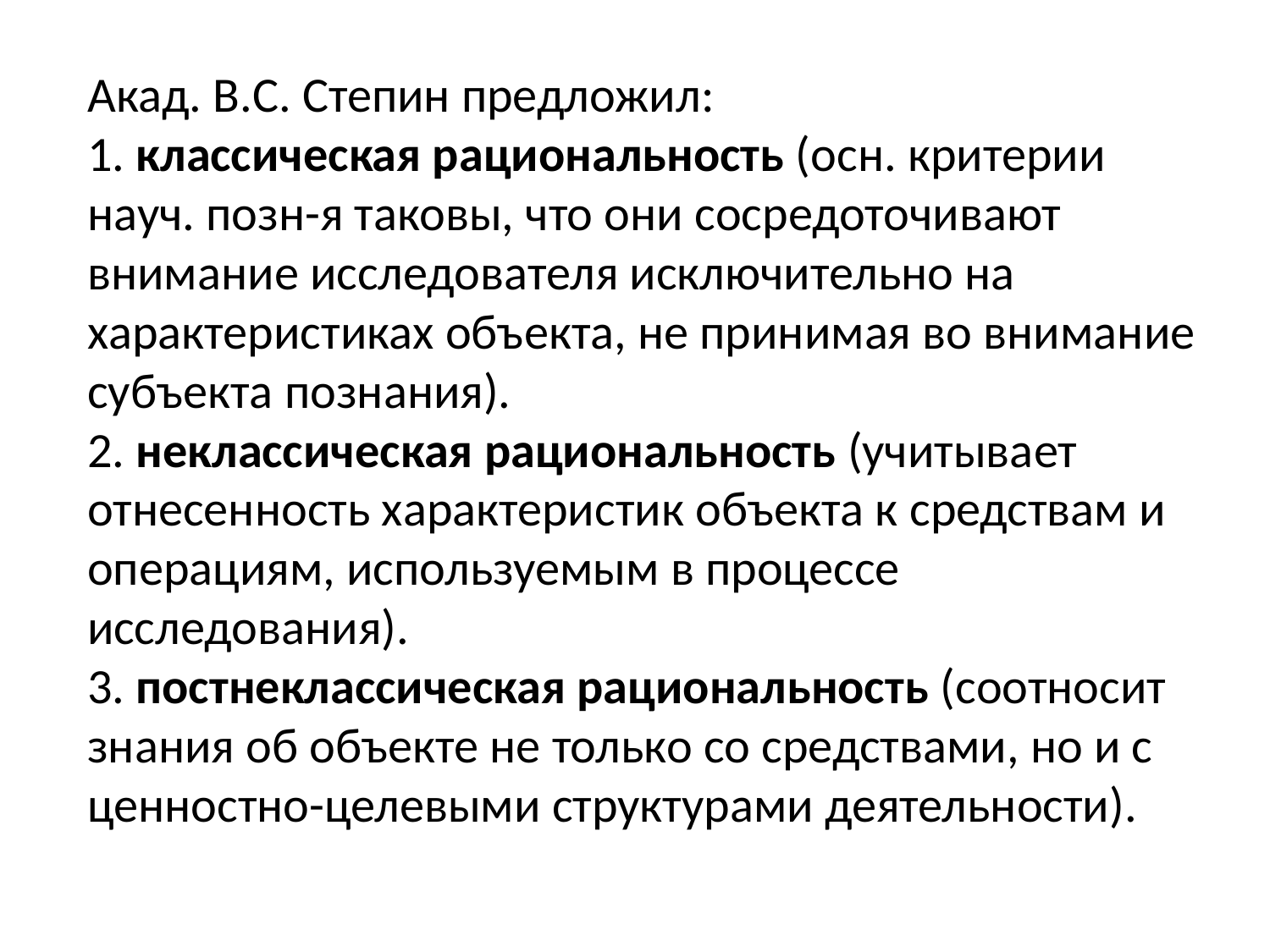

Акад. В.С. Степин предложил:
1. классическая рациональность (осн. критерии науч. позн-я таковы, что они сосредоточивают внимание исследователя исключительно на характеристиках объекта, не принимая во внимание субъекта познания).
2. неклассическая рациональность (учитывает отнесенность характеристик объекта к средствам и операциям, используемым в процессе исследования).
3. постнеклассическая рациональность (соотносит знания об объекте не только со средствами, но и с ценностно-целевыми структурами деятельности).